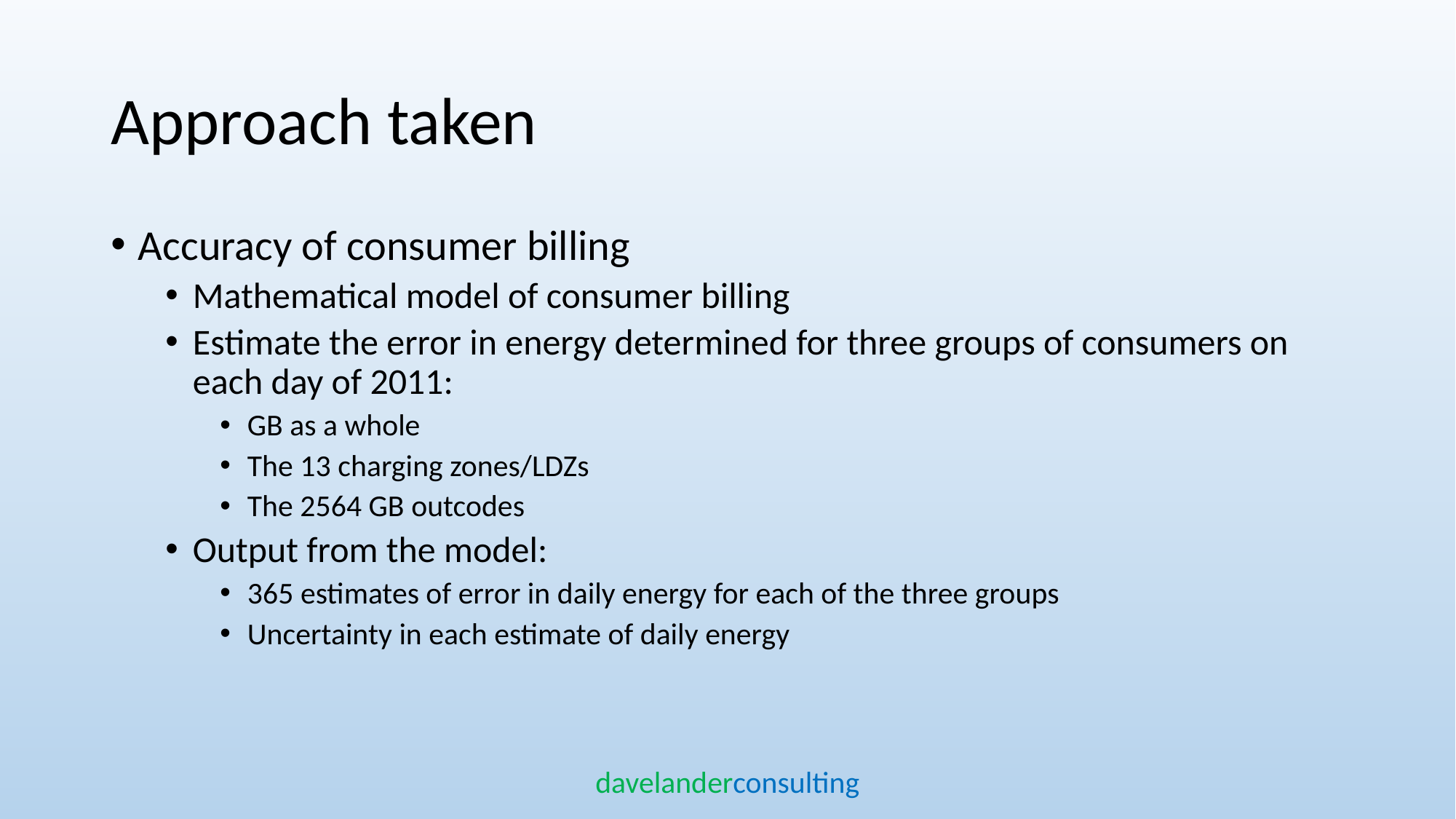

# Approach taken
Accuracy of consumer billing
Mathematical model of consumer billing
Estimate the error in energy determined for three groups of consumers on each day of 2011:
GB as a whole
The 13 charging zones/LDZs
The 2564 GB outcodes
Output from the model:
365 estimates of error in daily energy for each of the three groups
Uncertainty in each estimate of daily energy
davelanderconsulting